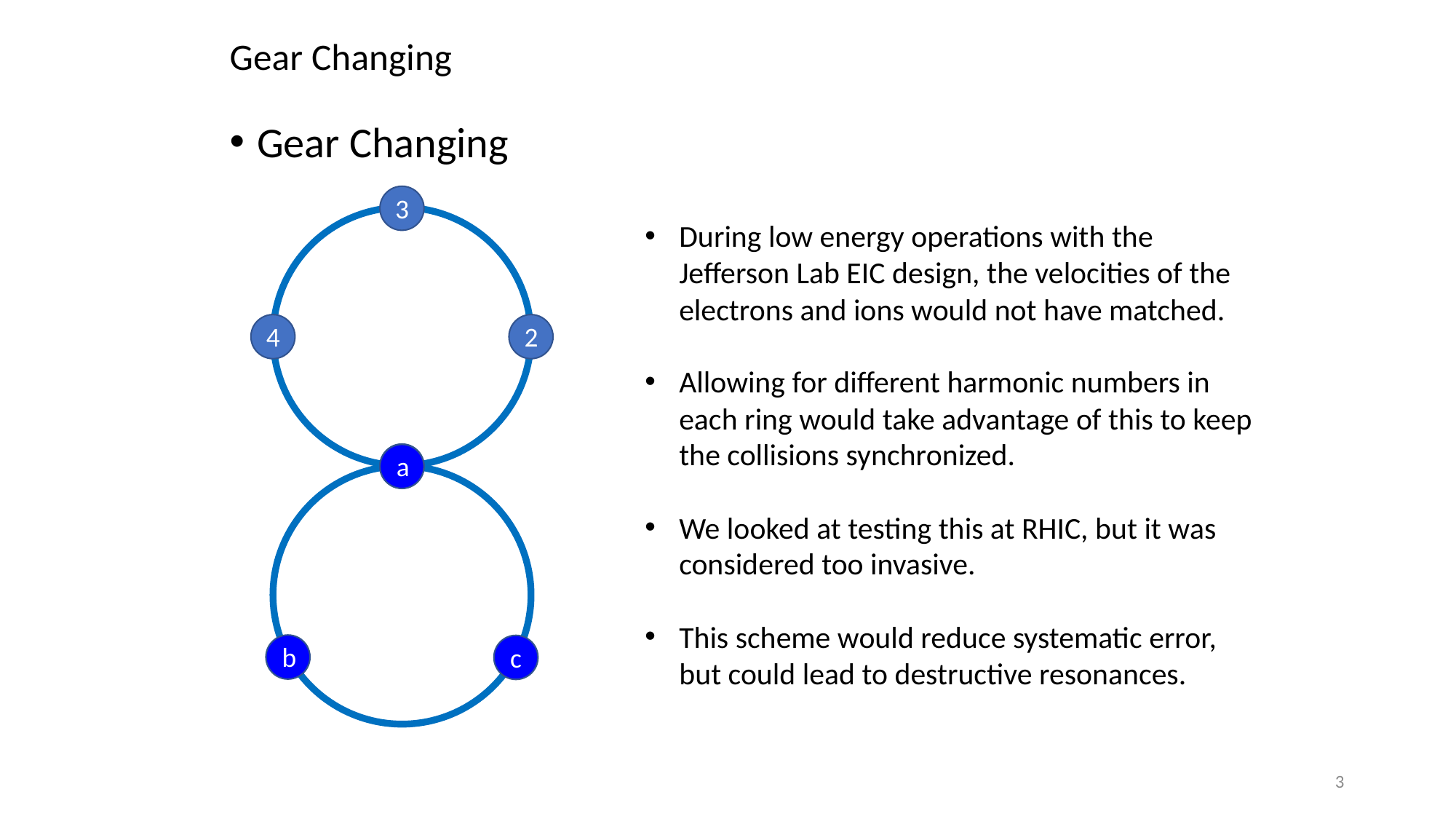

# Gear Changing
Gear Changing
3

During low energy operations with the Jefferson Lab EIC design, the velocities of the electrons and ions would not have matched.

Allowing for different harmonic numbers in each ring would take advantage of this to keep the collisions synchronized.

We looked at testing this at RHIC, but it was considered too invasive.

This scheme would reduce systematic error, but could lead to destructive resonances.
4

2

1

a

b

c

3